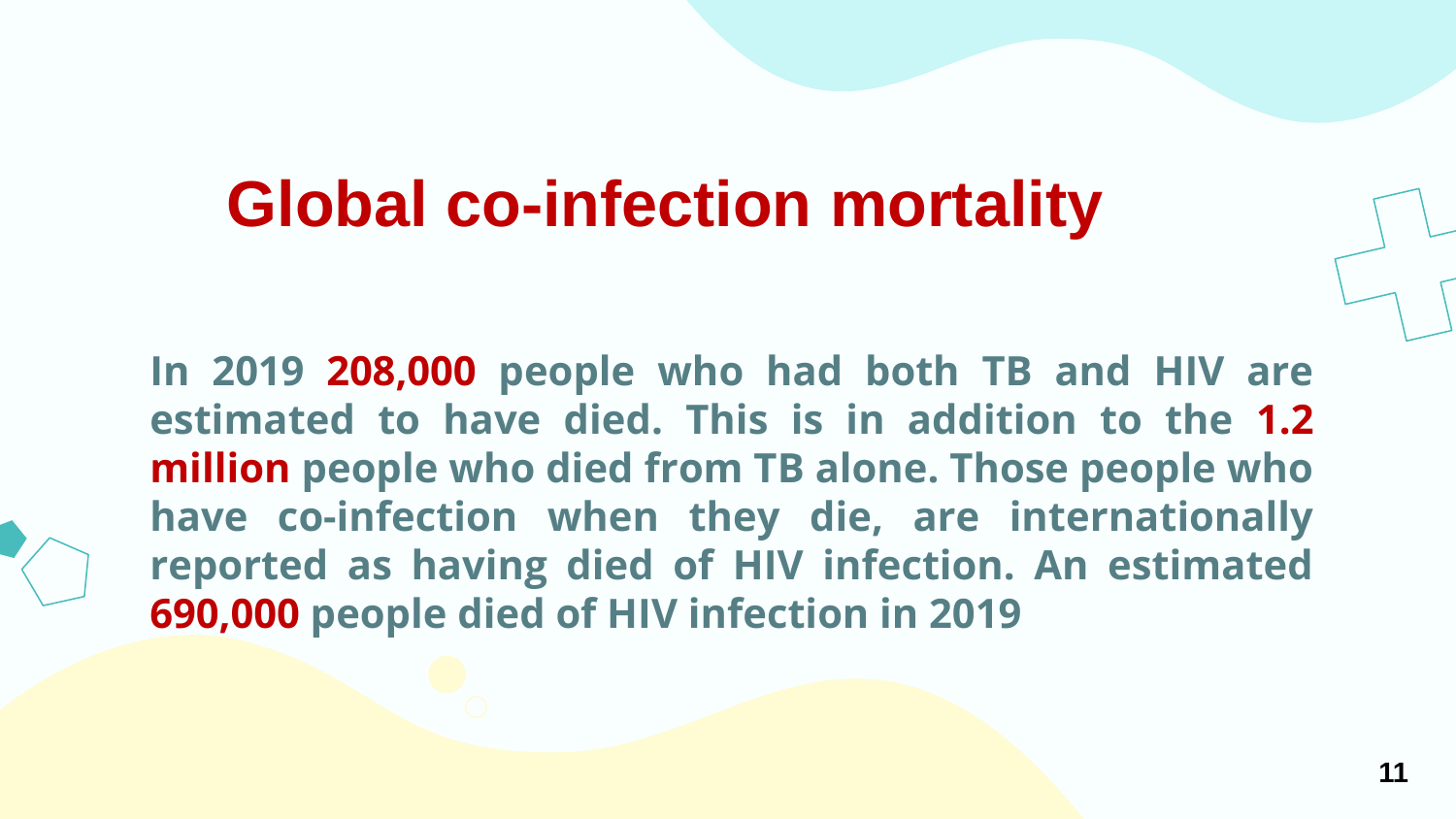

# Global co-infection mortality
In 2019 208,000 people who had both TB and HIV are estimated to have died. This is in addition to the 1.2 million people who died from TB alone. Those people who have co-infection when they die, are internationally reported as having died of HIV infection. An estimated 690,000 people died of HIV infection in 2019
11